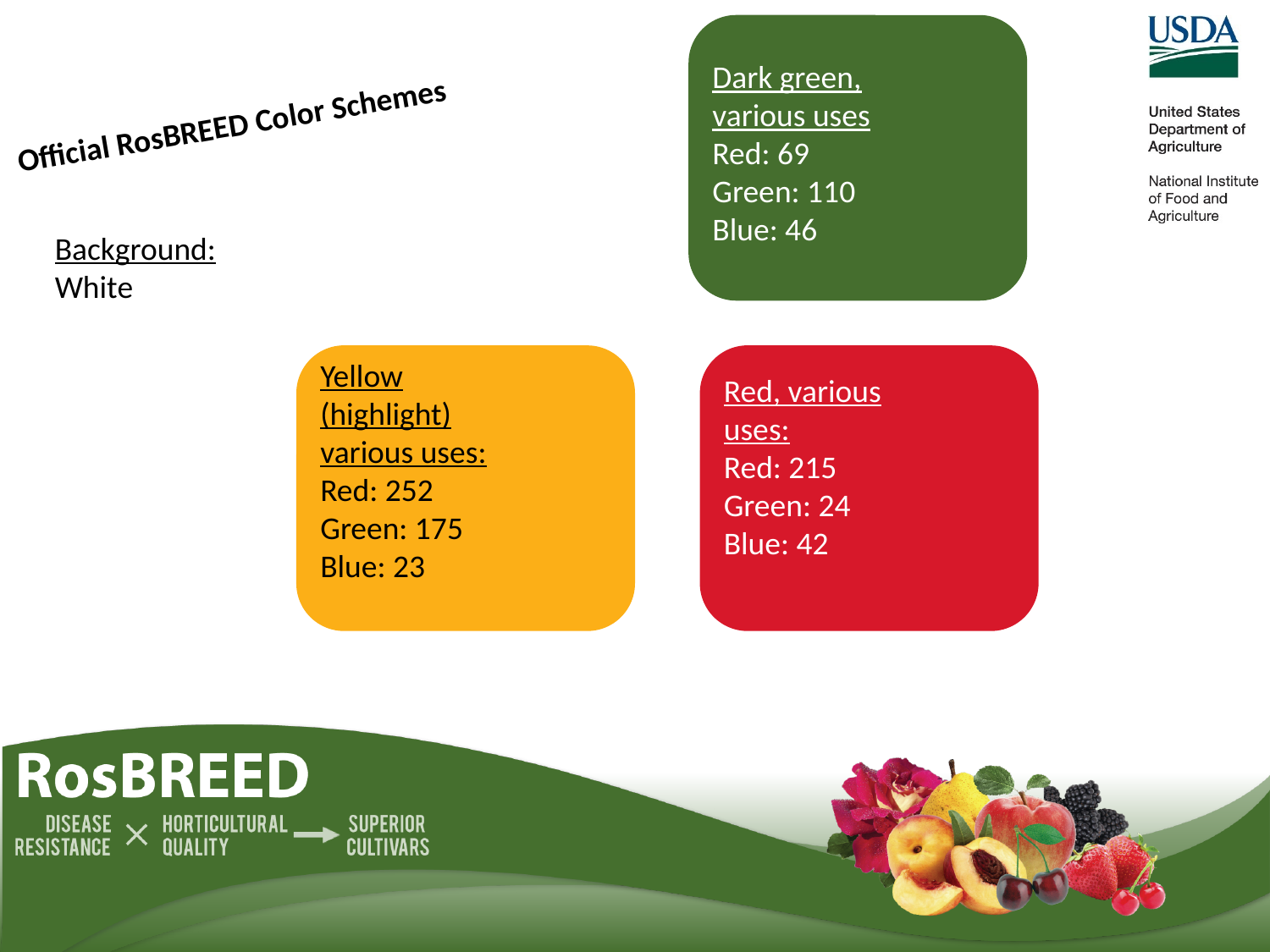

Dark green, various uses
Red: 69
Green: 110
Blue: 46

Official RosBREED Color Schemes
Background:
White

Yellow (highlight) various uses:
Red: 252
Green: 175
Blue: 23

Red, various uses:
Red: 215
Green: 24
Blue: 42